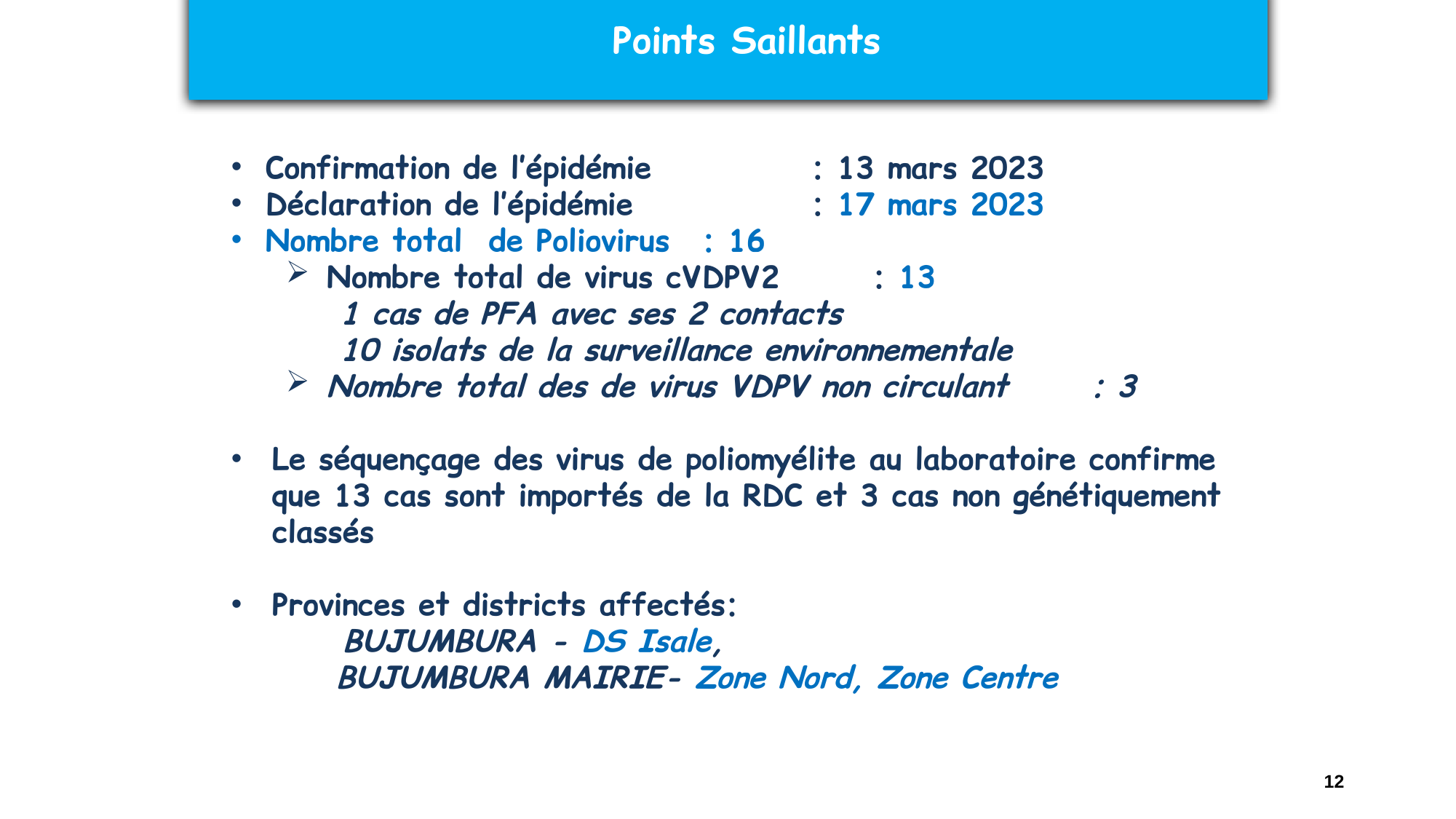

Points Saillants

Confirmation de l’épidémie		: 13 mars 2023
Déclaration de l’épidémie		: 17 mars 2023
Nombre total  de Poliovirus	: 16
Nombre total de virus cVDPV2 	: 13
	1 cas de PFA avec ses 2 contacts
   	10 isolats de la surveillance environnementale
Nombre total des de virus VDPV non circulant	: 3

Le séquençage des virus de poliomyélite au laboratoire confirme que 13 cas sont importés de la RDC et 3 cas non génétiquement classés

Provinces et districts affectés:
                  BUJUMBURA - DS Isale,
        BUJUMBURA MAIRIE- Zone Nord, Zone Centre

12